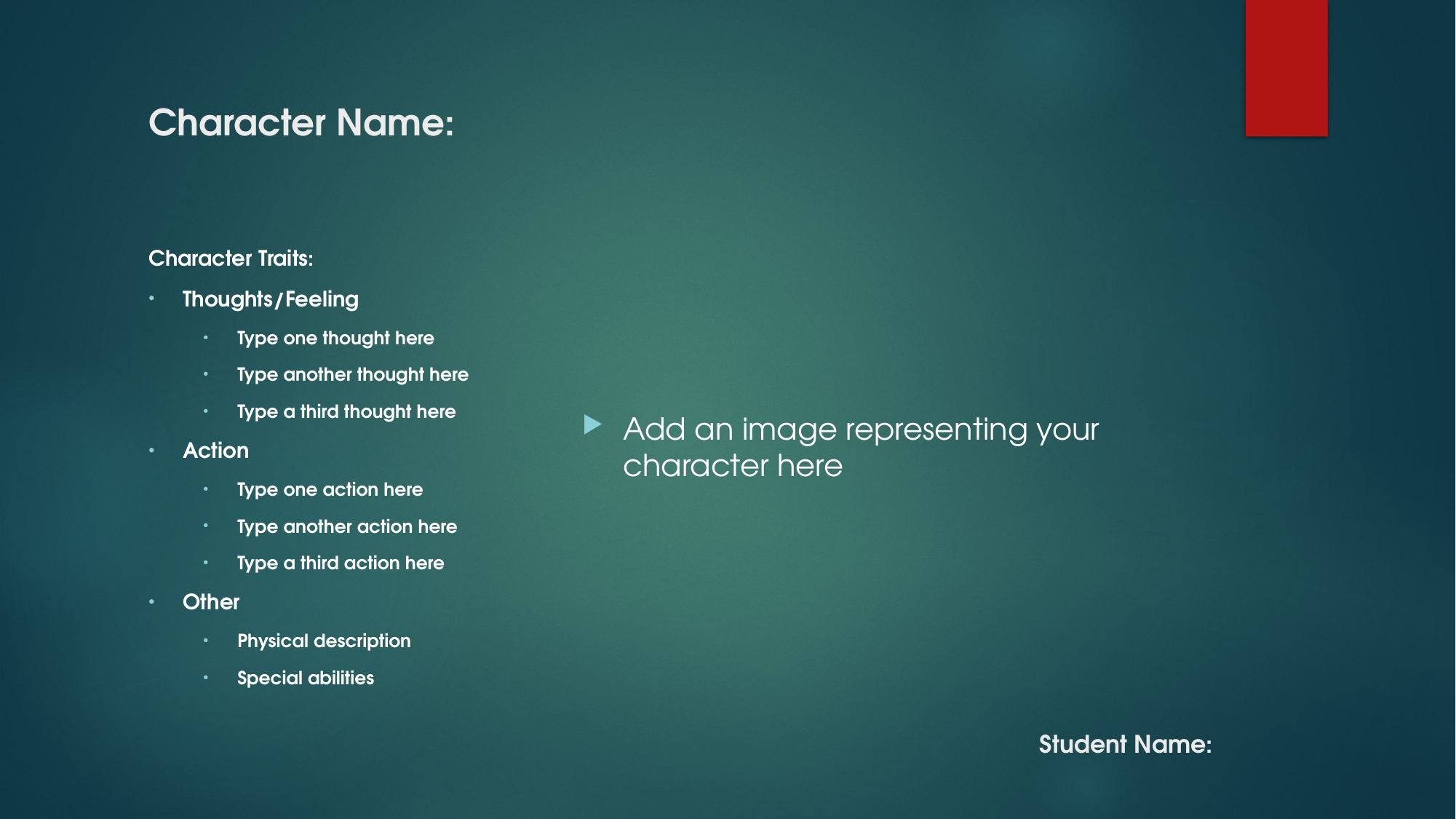

# Character Name:
Add an image representing your character here
Character Traits:
Thoughts/Feeling
Type one thought here
Type another thought here
Type a third thought here
Action
Type one action here
Type another action here
Type a third action here
Other
Physical description
Special abilities

Student Name: